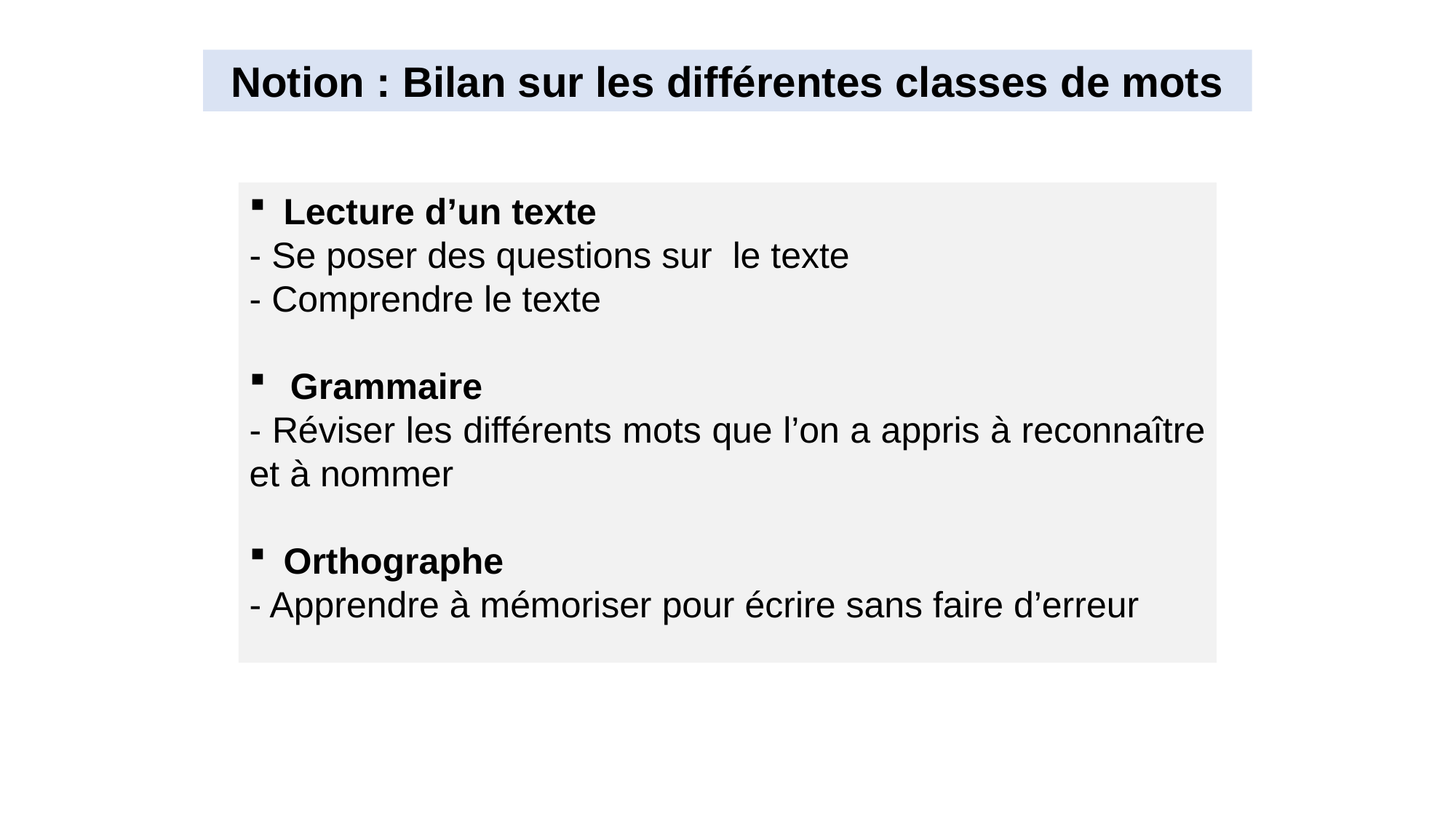

Notion : Bilan sur les différentes classes de mots
Lecture d’un texte
- Se poser des questions sur  le texte
- Comprendre le texte

Grammaire
- Réviser les différents mots que l’on a appris à reconnaître et à nommer

Orthographe
- Apprendre à mémoriser pour écrire sans faire d’erreur